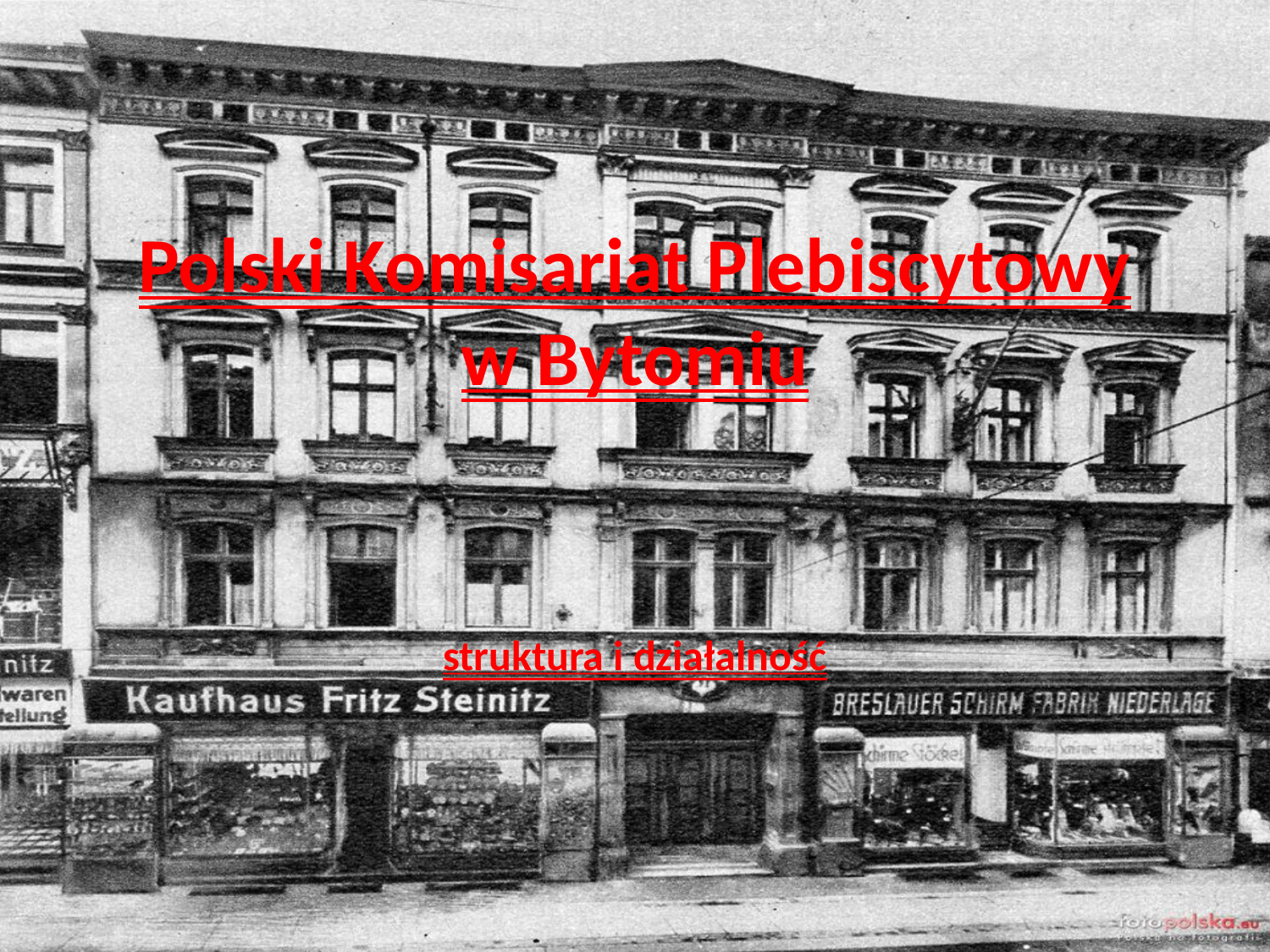

# Polski Komisariat Plebiscytowy w Bytomiu
struktura i działalność